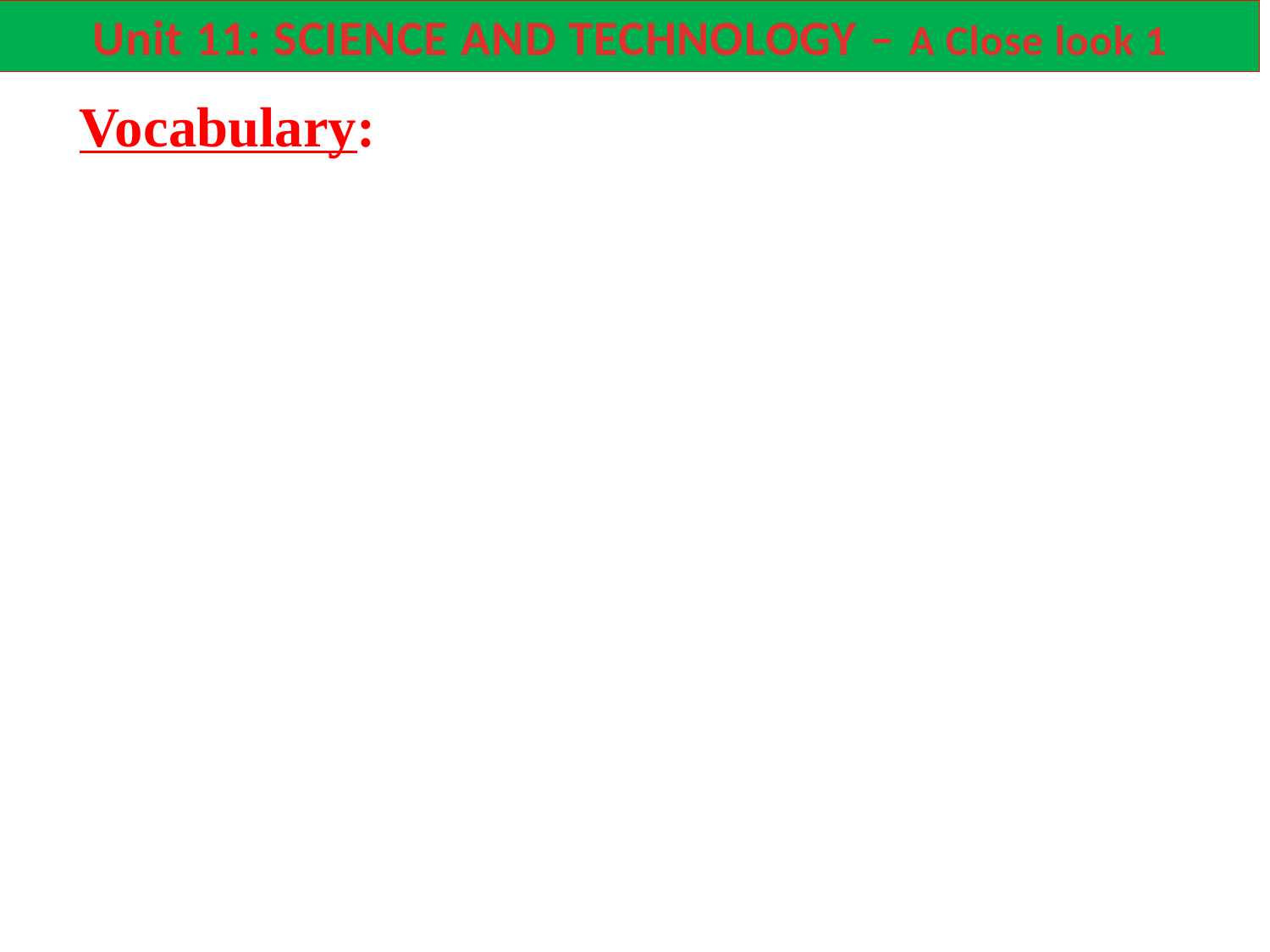

Unit 11: SCIENCE AND TECHNOLOGY – A Close look 1
 Vocabulary: